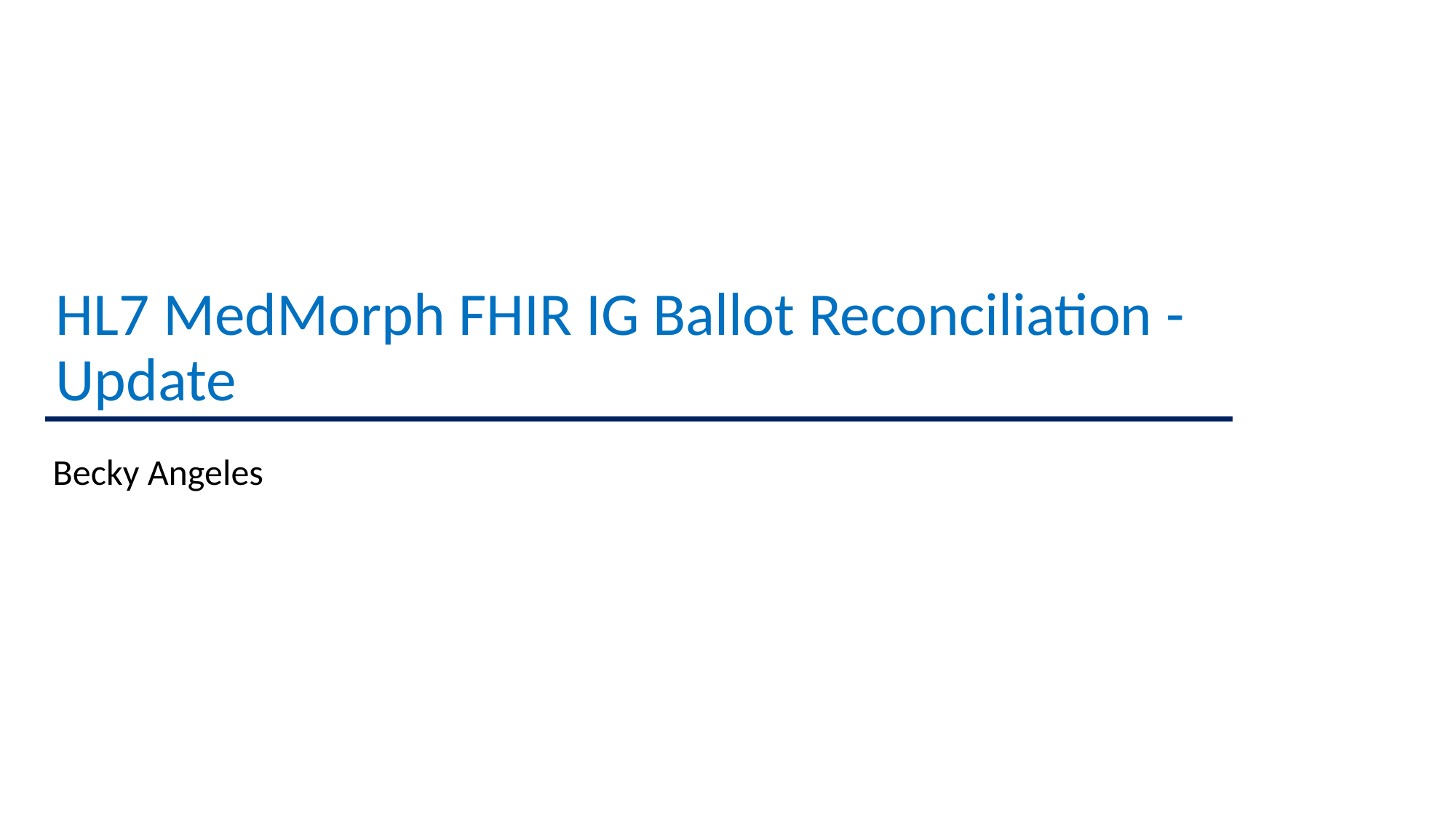

# HL7 MedMorph FHIR IG Ballot Reconciliation - Update
Becky Angeles